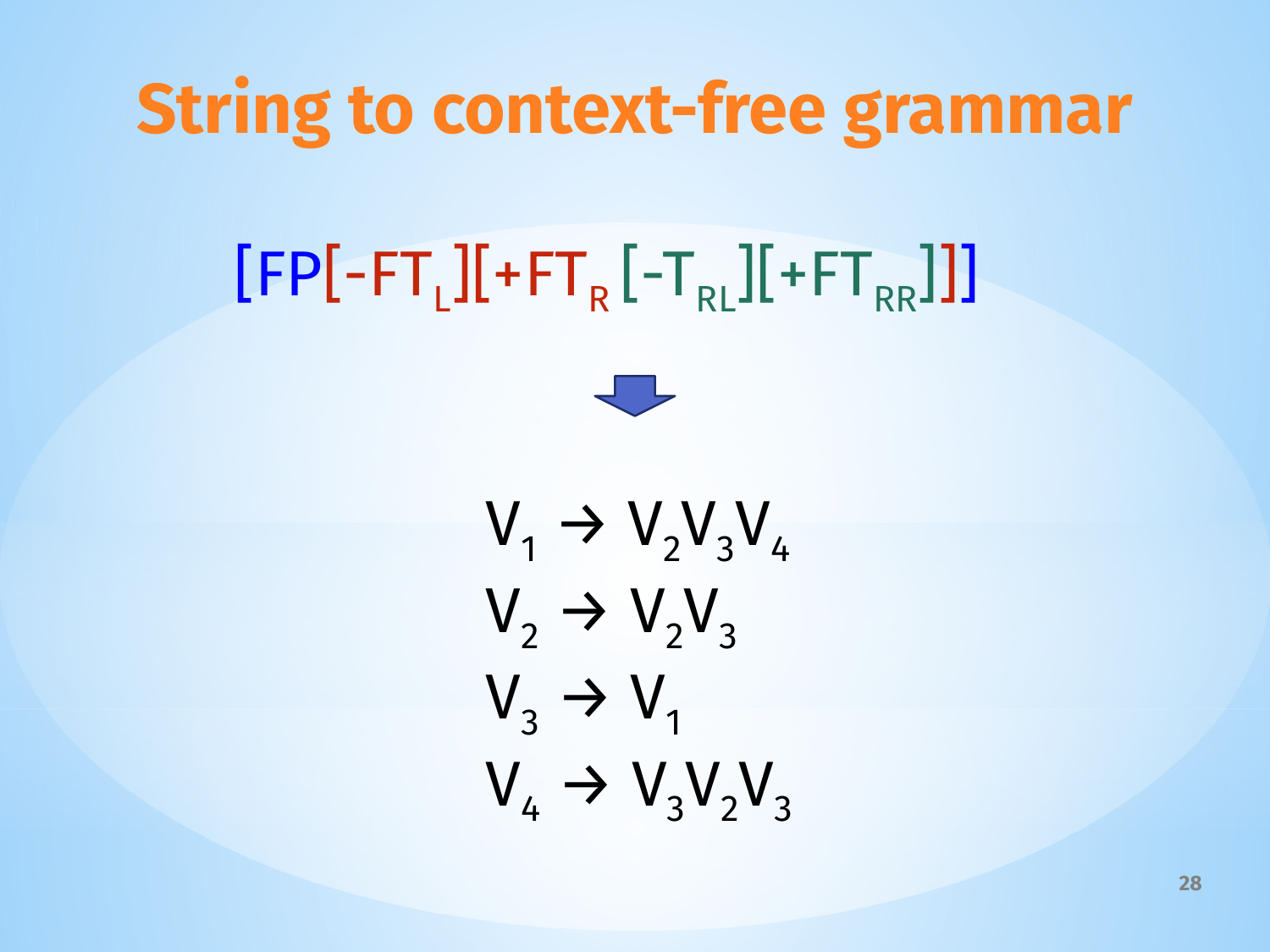

# String to context-free grammar

 [FP[-FTL][+FTR [-TRL][+FTRR]]]

V1 → V2V3V4
V2 → V2V3
V3 → V1
V4 → V3V2V3

28